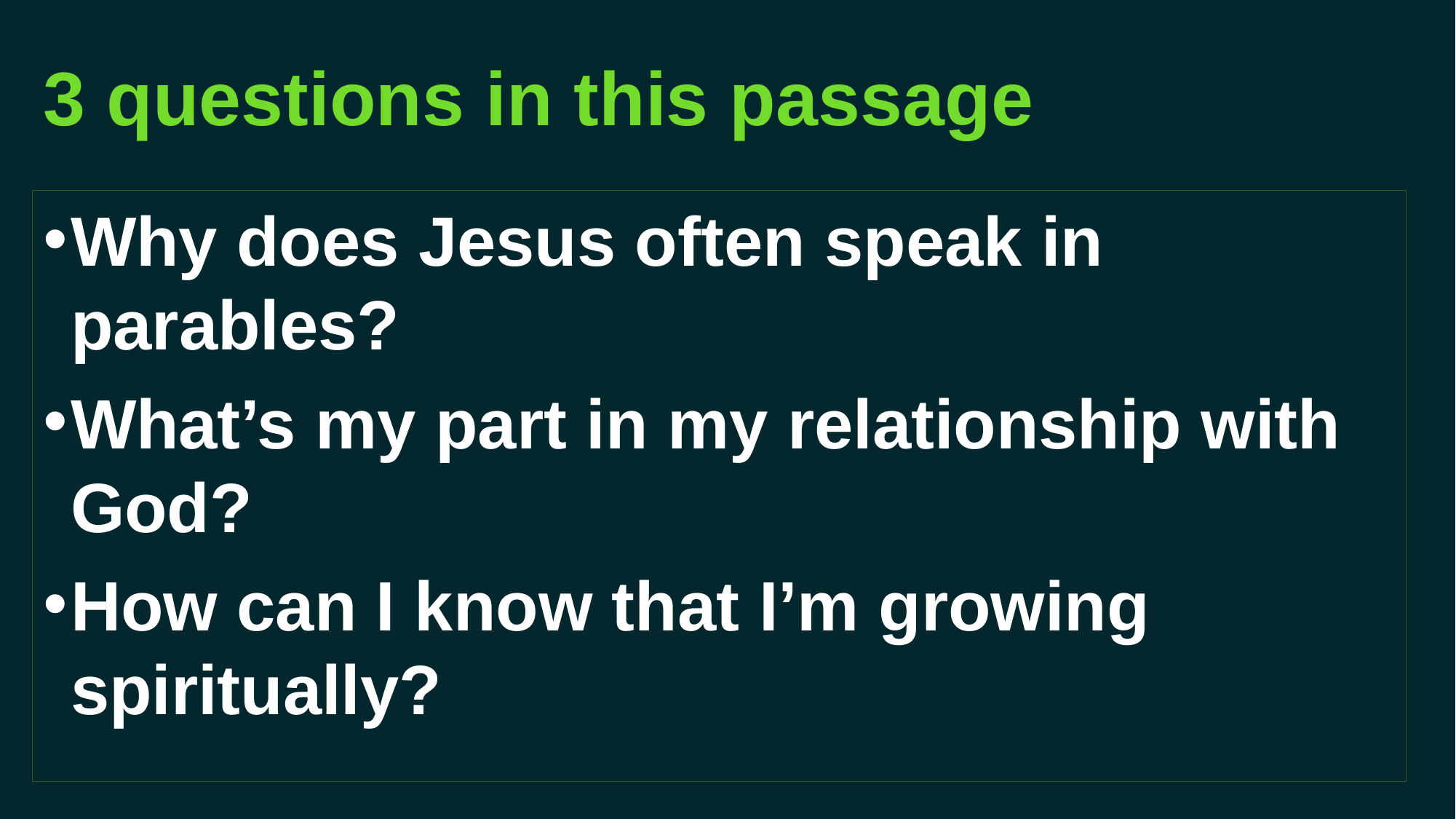

# 3 questions in this passage
Why does Jesus often speak in parables?
What’s my part in my relationship with God?
How can I know that I’m growing spiritually?